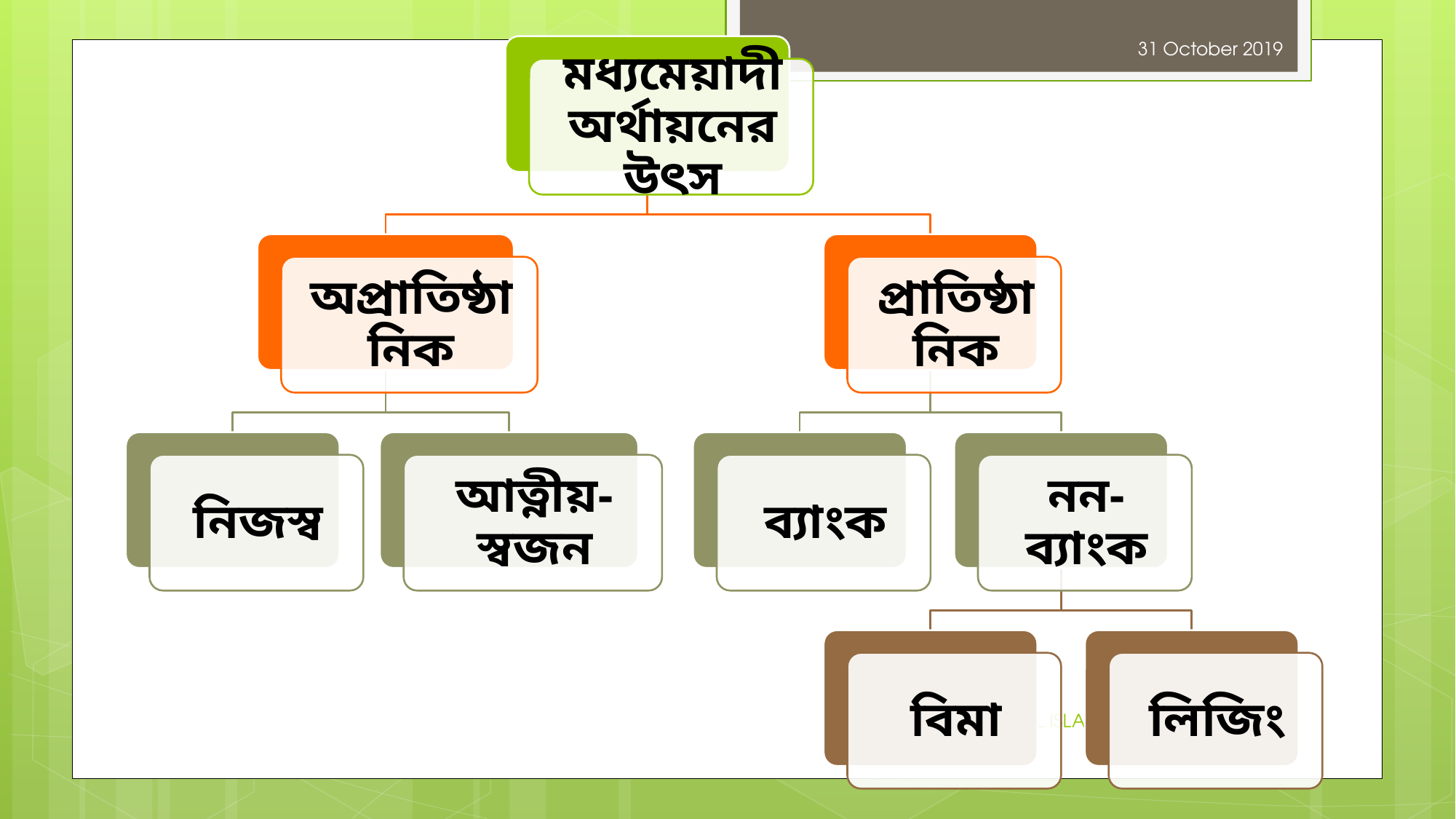

8
31 October 2019
মধ্যমেয়াদী অর্থায়নের উৎস
অপ্রাতিষ্ঠানিক
নিজস্ব
আত্নীয়-স্বজন
প্রাতিষ্ঠানিক
ব্যাংক
নন-ব্যাংক
বিমা
লিজিং
MD.RASHEDUL ISLAM,LECTURER(34TH BCS)